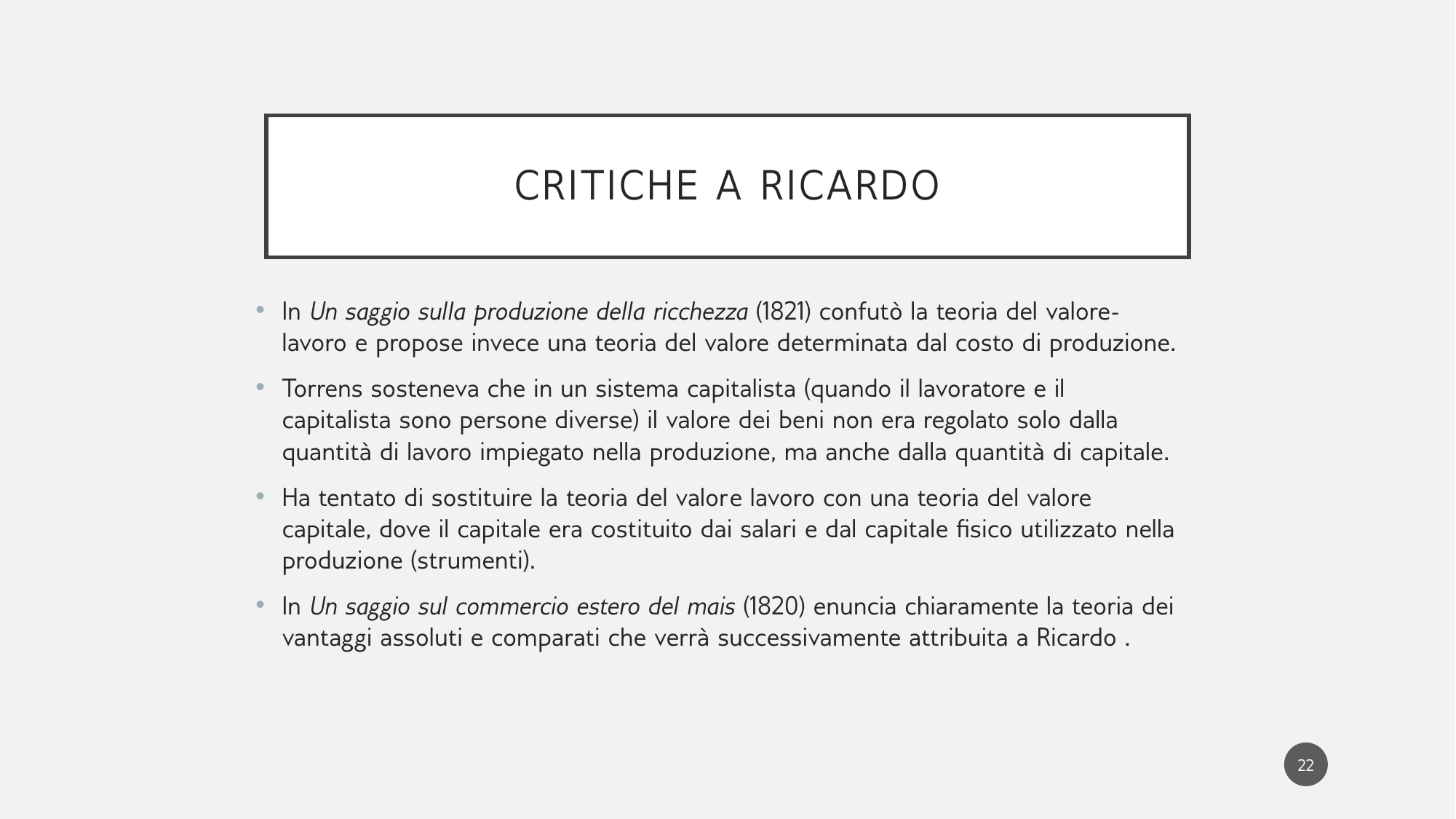

# Critiche a Ricardo
In Un saggio sulla produzione della ricchezza (1821) confutò la teoria del valore-lavoro e propose invece una teoria del valore determinata dal costo di produzione.
Torrens sosteneva che in un sistema capitalista (quando il lavoratore e il capitalista sono persone diverse) il valore dei beni non era regolato solo dalla quantità di lavoro impiegato nella produzione, ma anche dalla quantità di capitale.
Ha tentato di sostituire la teoria del valore lavoro con una teoria del valore capitale, dove il capitale era costituito dai salari e dal capitale fisico utilizzato nella produzione (strumenti).
In Un saggio sul commercio estero del mais (1820) enuncia chiaramente la teoria dei vantaggi assoluti e comparati che verrà successivamente attribuita a Ricardo .
22